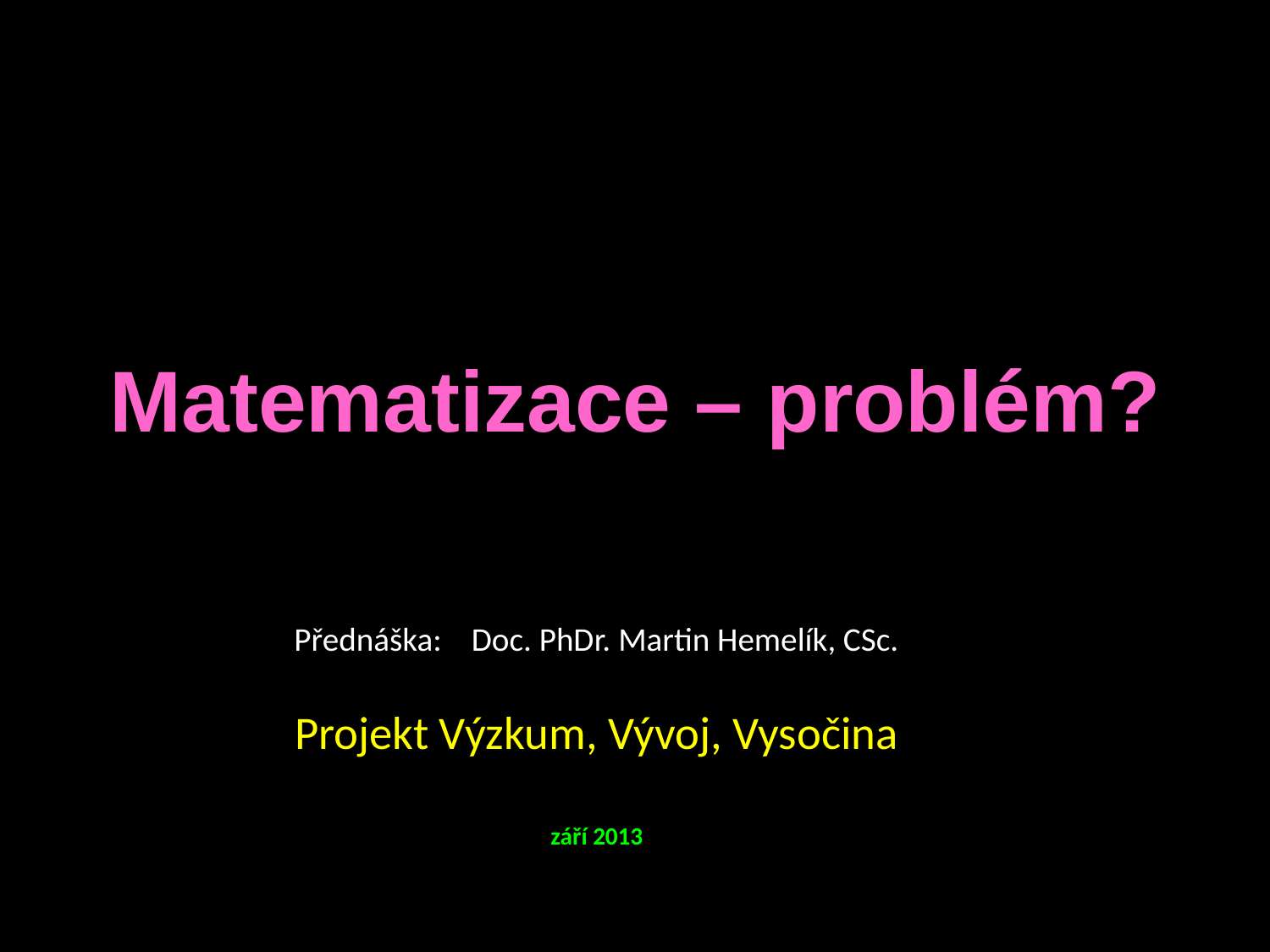

# Matematizace – problém?
Přednáška:    Doc. PhDr. Martin Hemelík, CSc.

Projekt Výzkum, Vývoj, Vysočina

září 2013